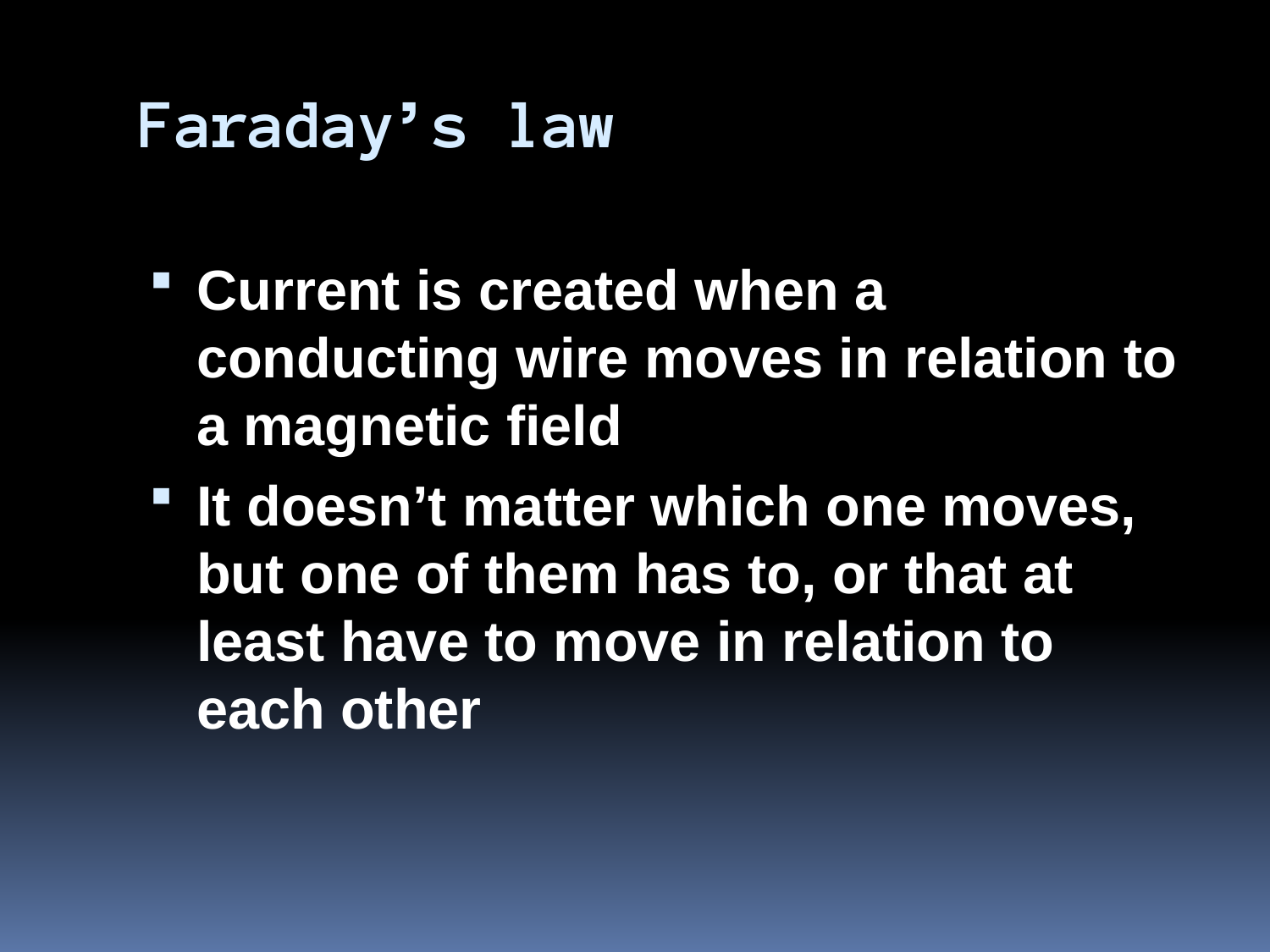

# Faraday’s law
Current is created when a conducting wire moves in relation to a magnetic field
It doesn’t matter which one moves, but one of them has to, or that at least have to move in relation to each other